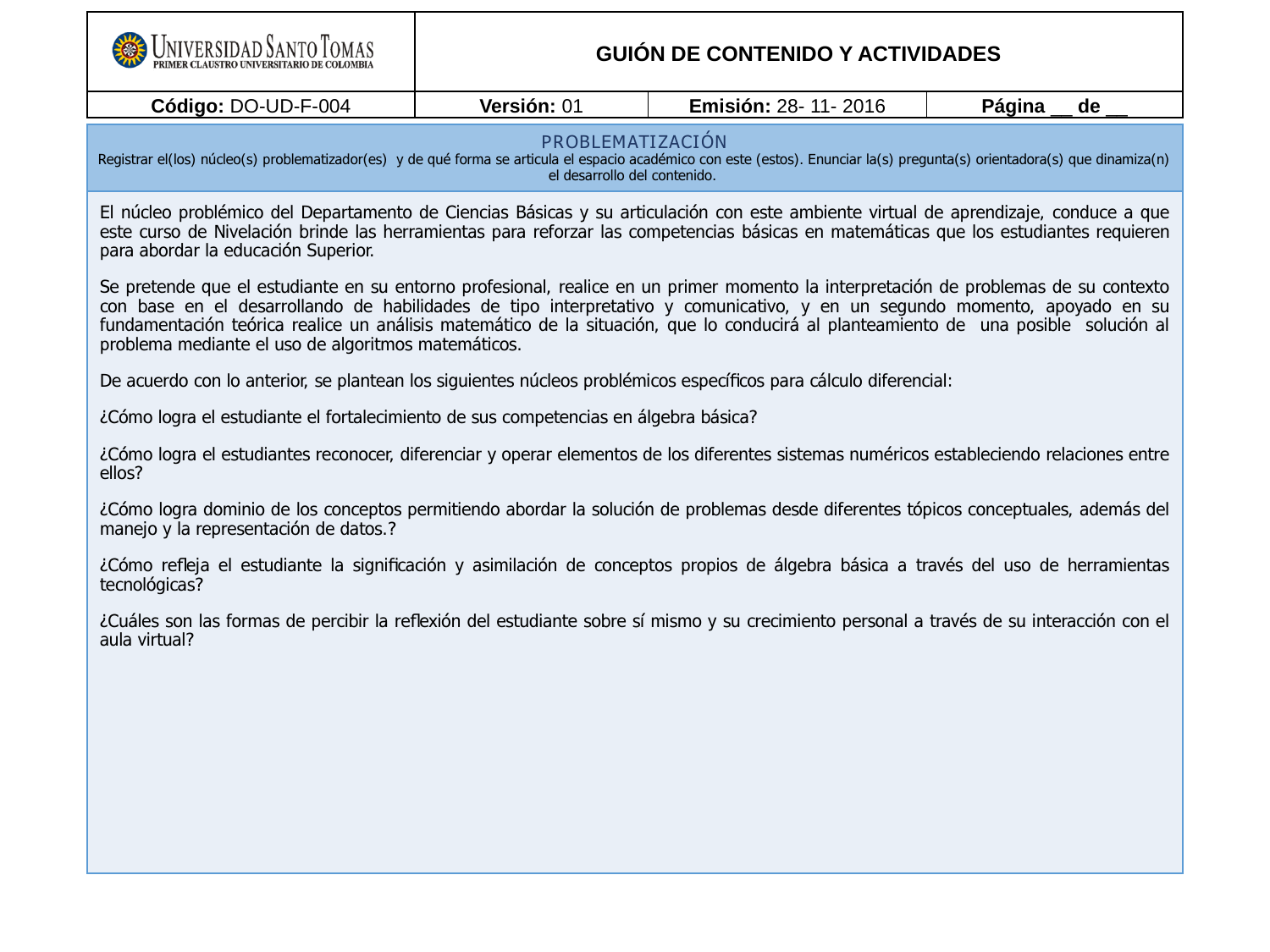

El núcleo problémico del Departamento de Ciencias Básicas y su articulación con este ambiente virtual de aprendizaje, conduce a que este curso de Nivelación brinde las herramientas para reforzar las competencias básicas en matemáticas que los estudiantes requieren para abordar la educación Superior.
Se pretende que el estudiante en su entorno profesional, realice en un primer momento la interpretación de problemas de su contexto con base en el desarrollando de habilidades de tipo interpretativo y comunicativo, y en un segundo momento, apoyado en su fundamentación teórica realice un análisis matemático de la situación, que lo conducirá al planteamiento de  una posible  solución al problema mediante el uso de algoritmos matemáticos.
De acuerdo con lo anterior, se plantean los siguientes núcleos problémicos específicos para cálculo diferencial:
¿Cómo logra el estudiante el fortalecimiento de sus competencias en álgebra básica?
¿Cómo logra el estudiantes reconocer, diferenciar y operar elementos de los diferentes sistemas numéricos estableciendo relaciones entre ellos?
¿Cómo logra dominio de los conceptos permitiendo abordar la solución de problemas desde diferentes tópicos conceptuales, además del manejo y la representación de datos.?
¿Cómo refleja el estudiante la significación y asimilación de conceptos propios de álgebra básica a través del uso de herramientas tecnológicas?
¿Cuáles son las formas de percibir la reflexión del estudiante sobre sí mismo y su crecimiento personal a través de su interacción con el aula virtual?